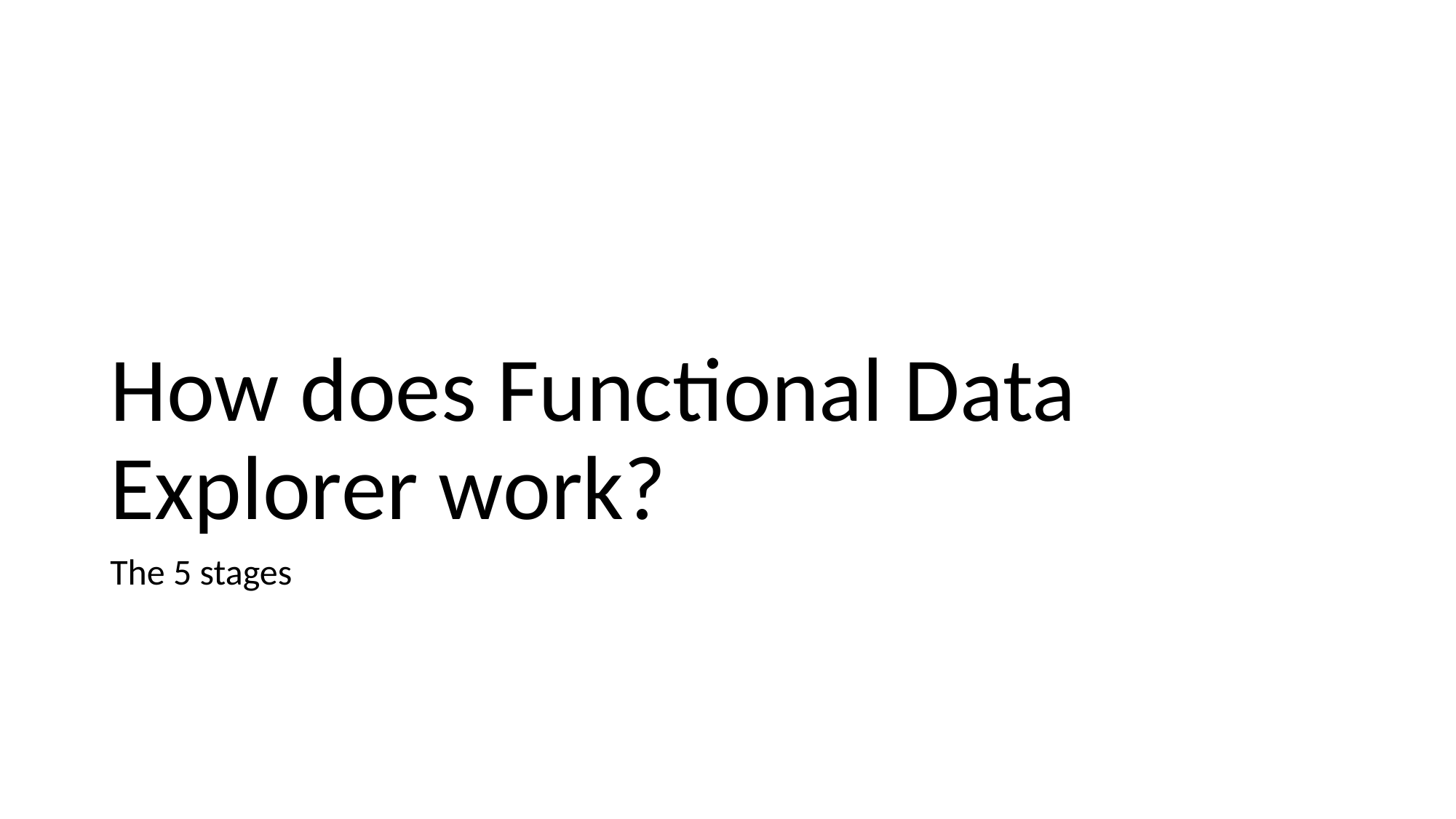

# How does Functional Data Explorer work?
The 5 stages